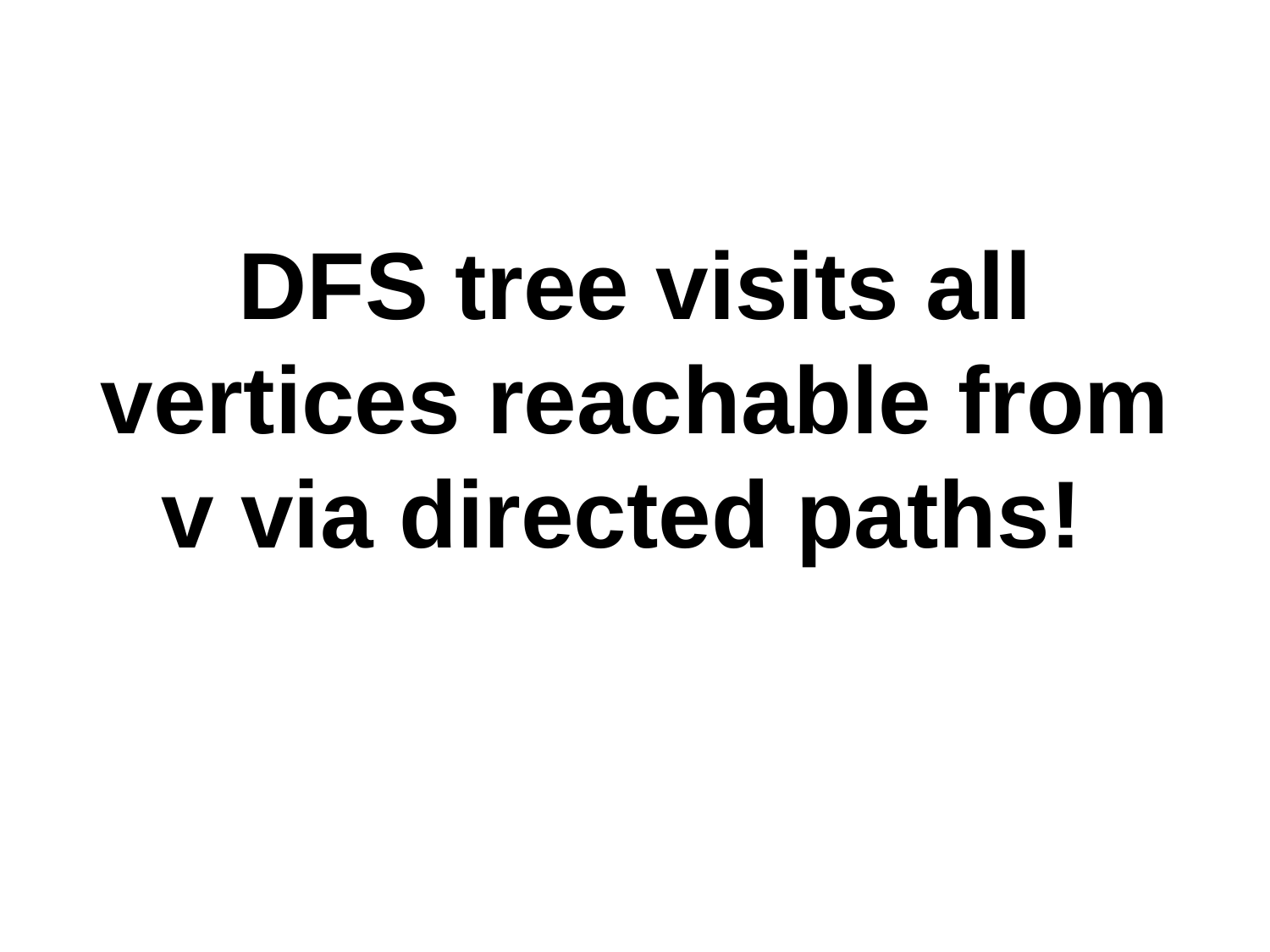

# DFS tree visits all vertices reachable from v via directed paths!